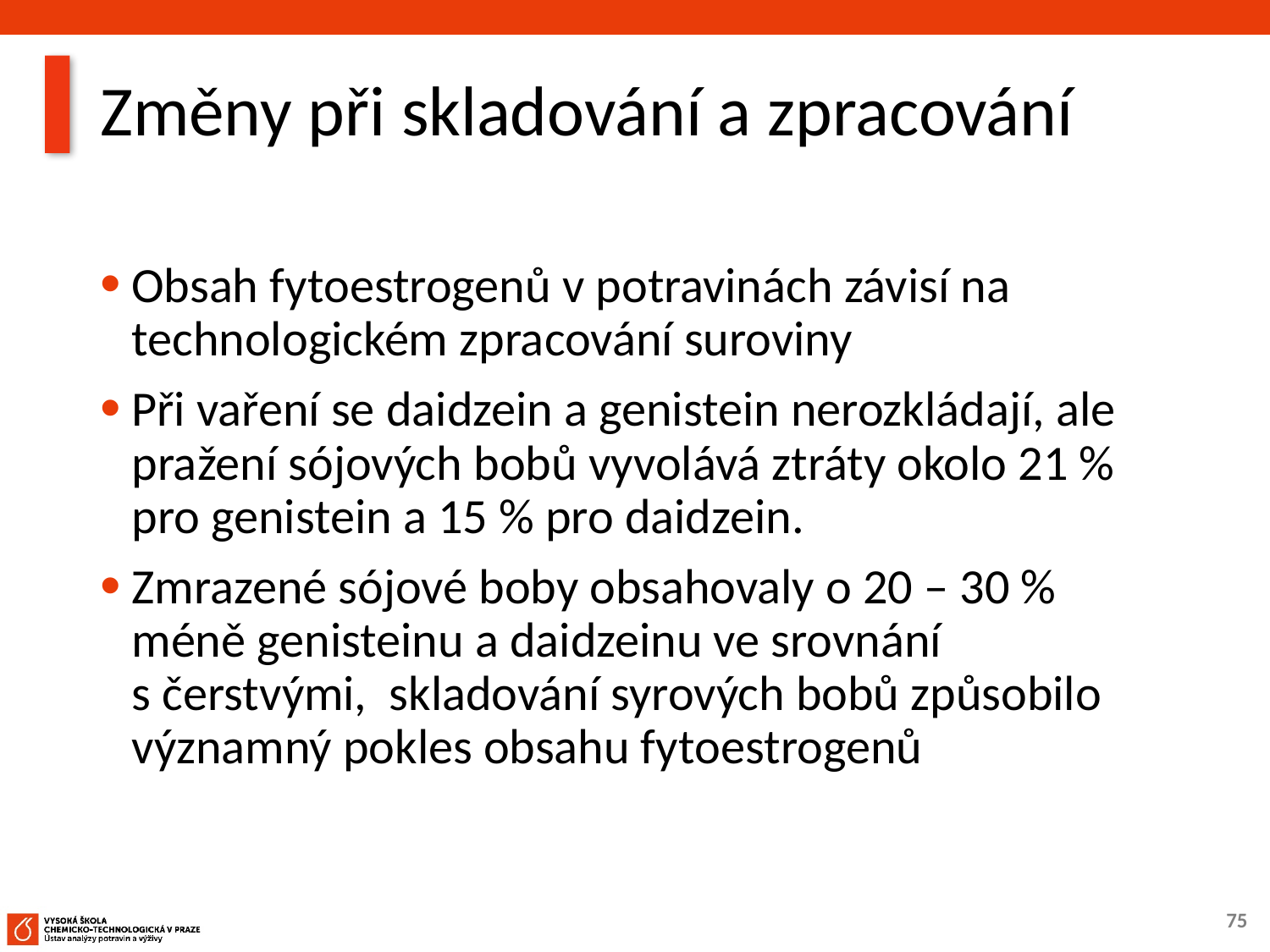

# Změny při skladování a zpracování
Obsah fytoestrogenů v potravinách závisí na technologickém zpracování suroviny
Při vaření se daidzein a genistein nerozkládají, ale pražení sójových bobů vyvolává ztráty okolo 21 % pro genistein a 15 % pro daidzein.
Zmrazené sójové boby obsahovaly o 20 – 30 % méně genisteinu a daidzeinu ve srovnání s čerstvými,  skladování syrových bobů způsobilo  významný pokles obsahu fytoestrogenů